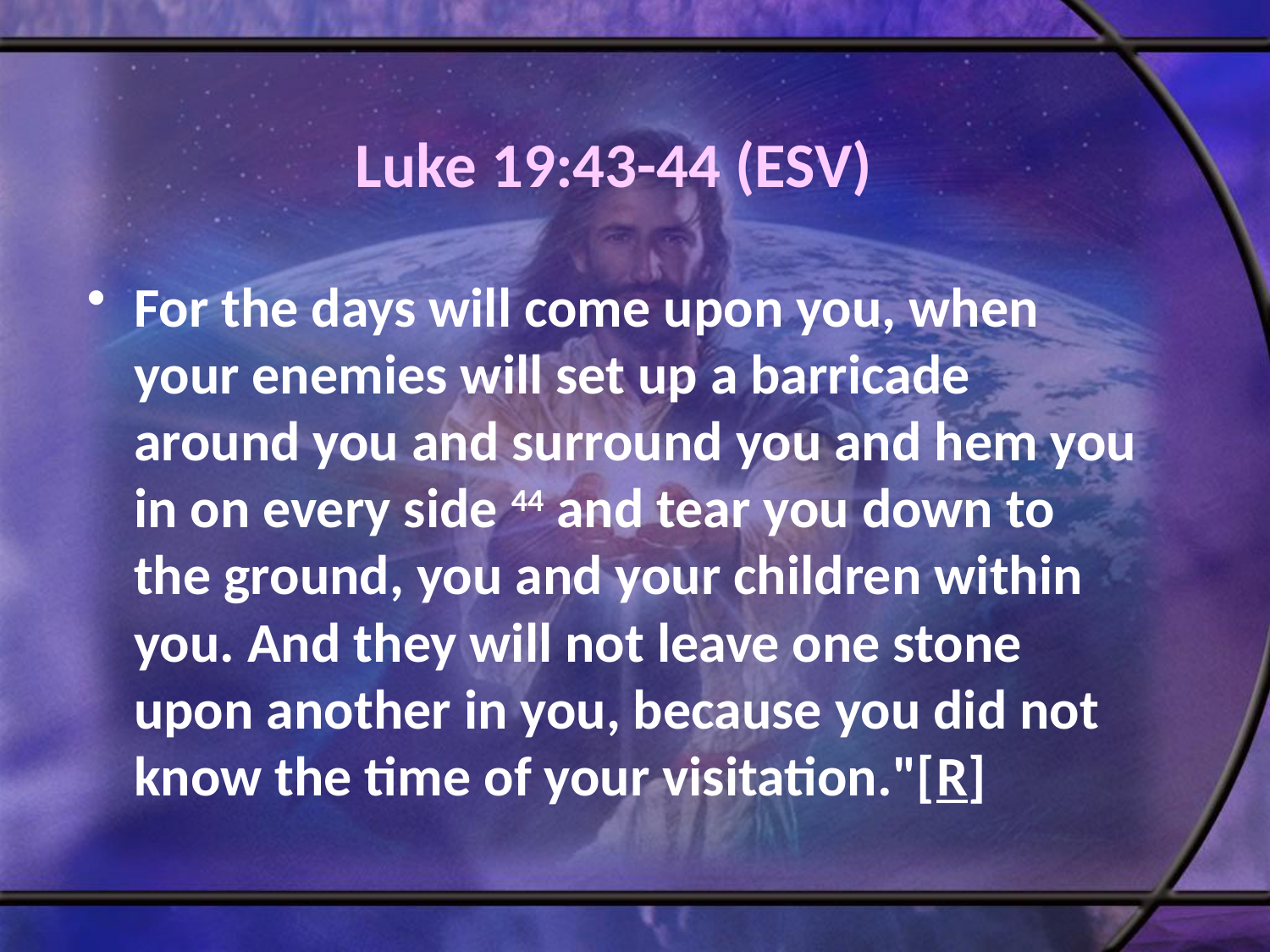

# Luke 19:43-44 (ESV)
For the days will come upon you, when your enemies will set up a barricade around you and surround you and hem you in on every side 44 and tear you down to the ground, you and your children within you. And they will not leave one stone upon another in you, because you did not know the time of your visitation."[R]